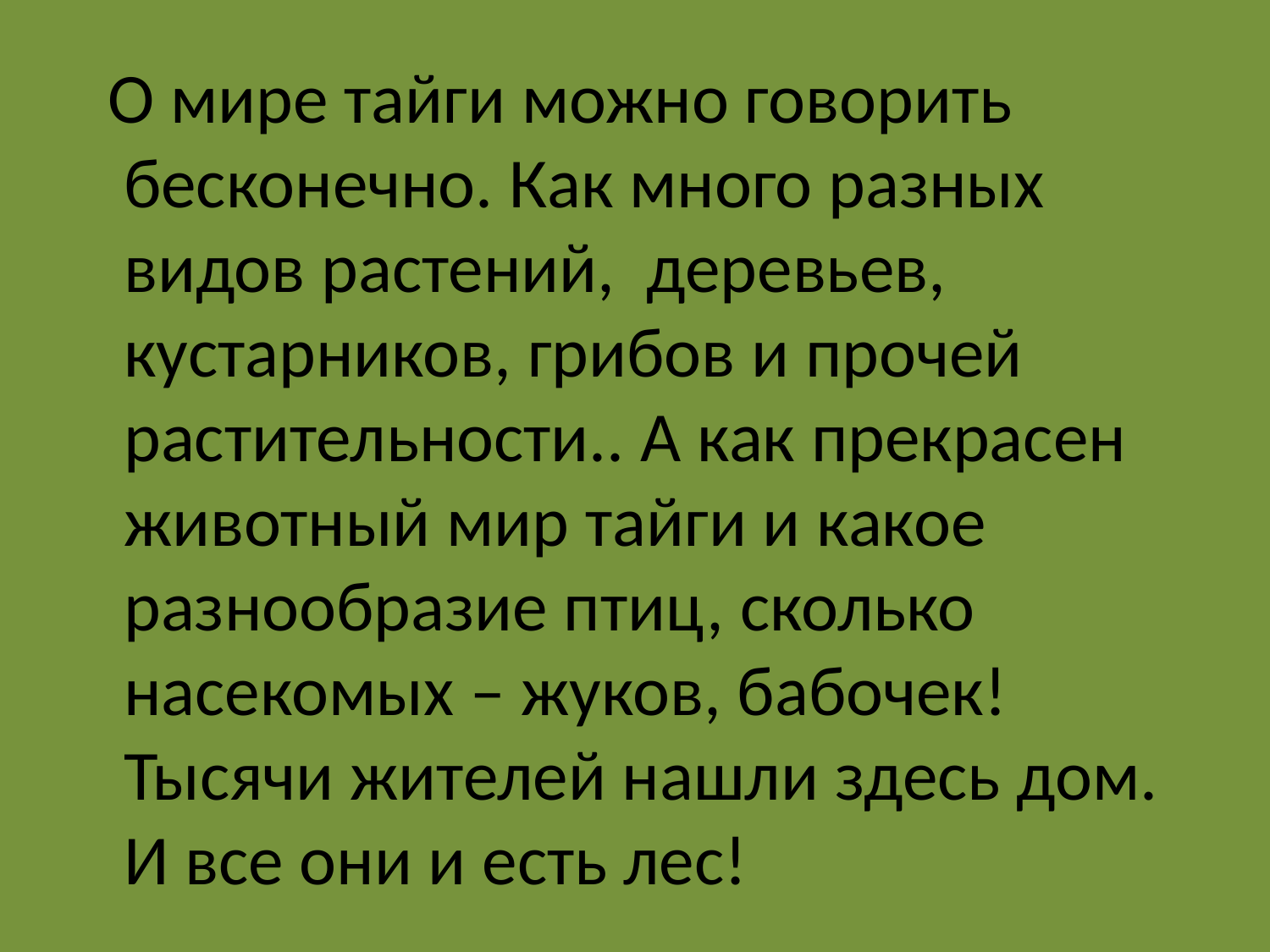

О мире тайги можно говорить бесконечно. Как много разных видов растений,  деревьев, кустарников, грибов и прочей растительности.. А как прекрасен животный мир тайги и какое разнообразие птиц, сколько насекомых – жуков, бабочек! Тысячи жителей нашли здесь дом. И все они и есть лес!